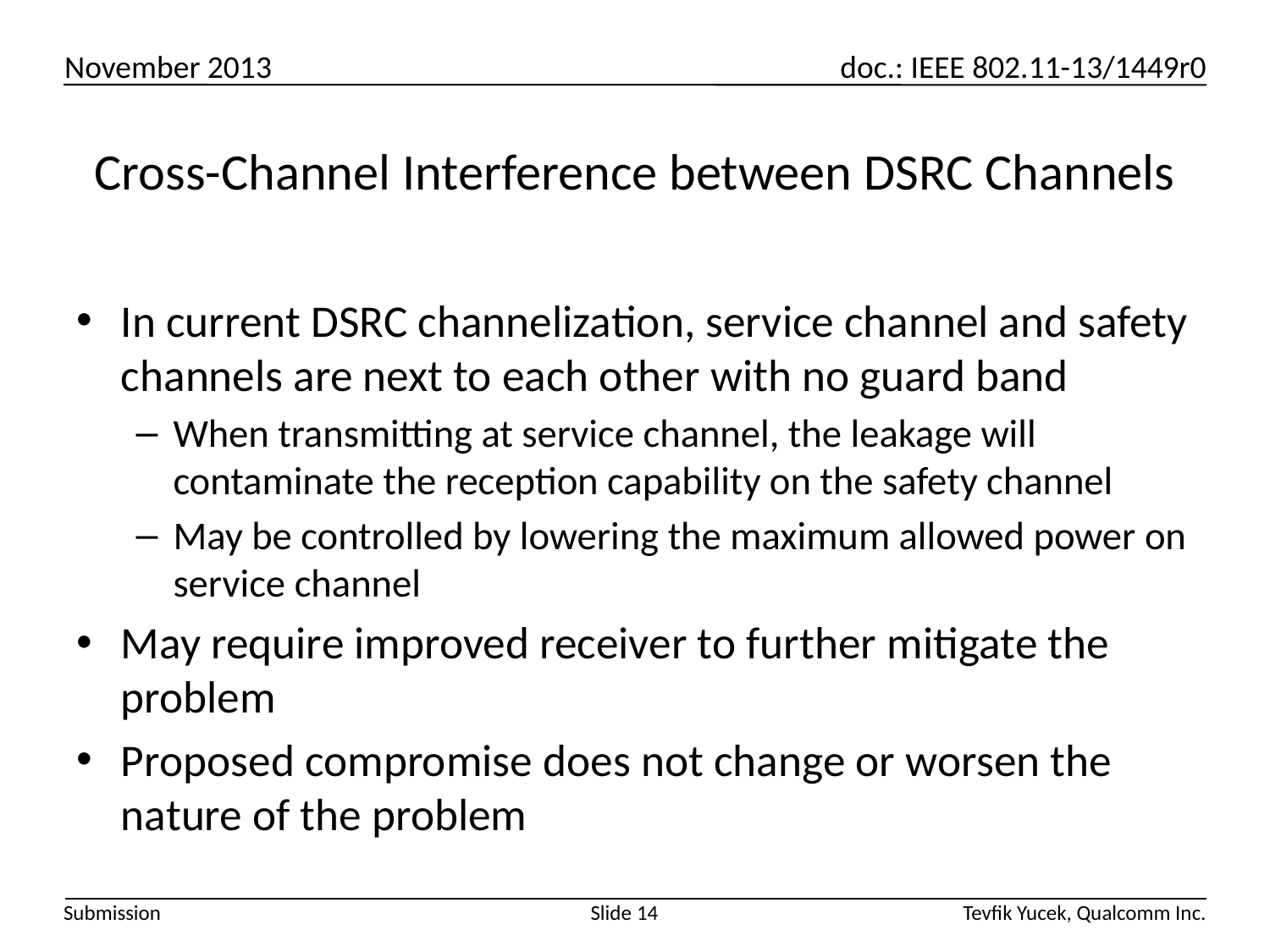

# Cross-Channel Interference between DSRC Channels
In current DSRC channelization, service channel and safety channels are next to each other with no guard band
When transmitting at service channel, the leakage will contaminate the reception capability on the safety channel
May be controlled by lowering the maximum allowed power on service channel
May require improved receiver to further mitigate the problem
Proposed compromise does not change or worsen the nature of the problem